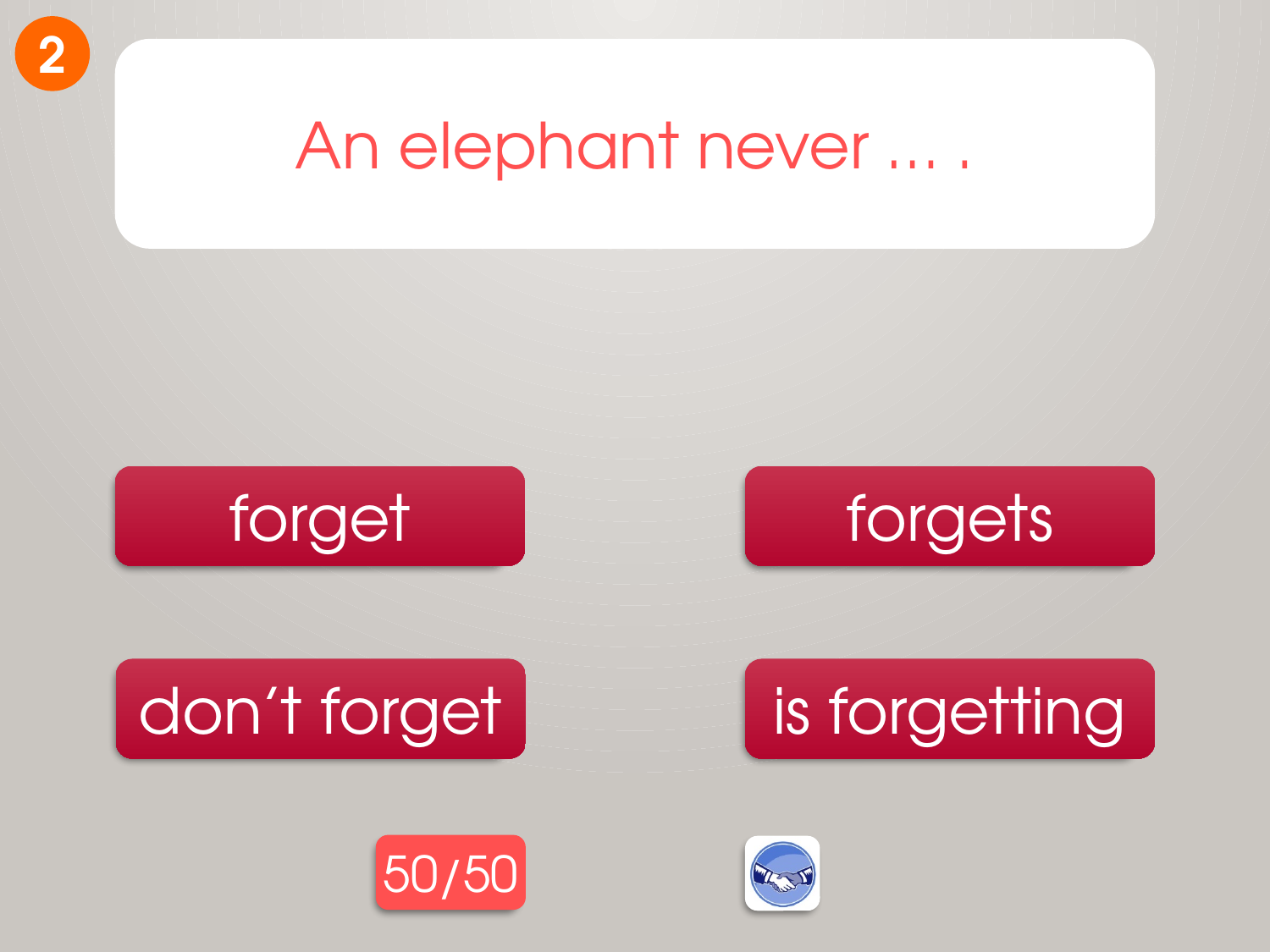

2
An elephant never … .
forget
forgets
is forgetting
don’t forget
50/50